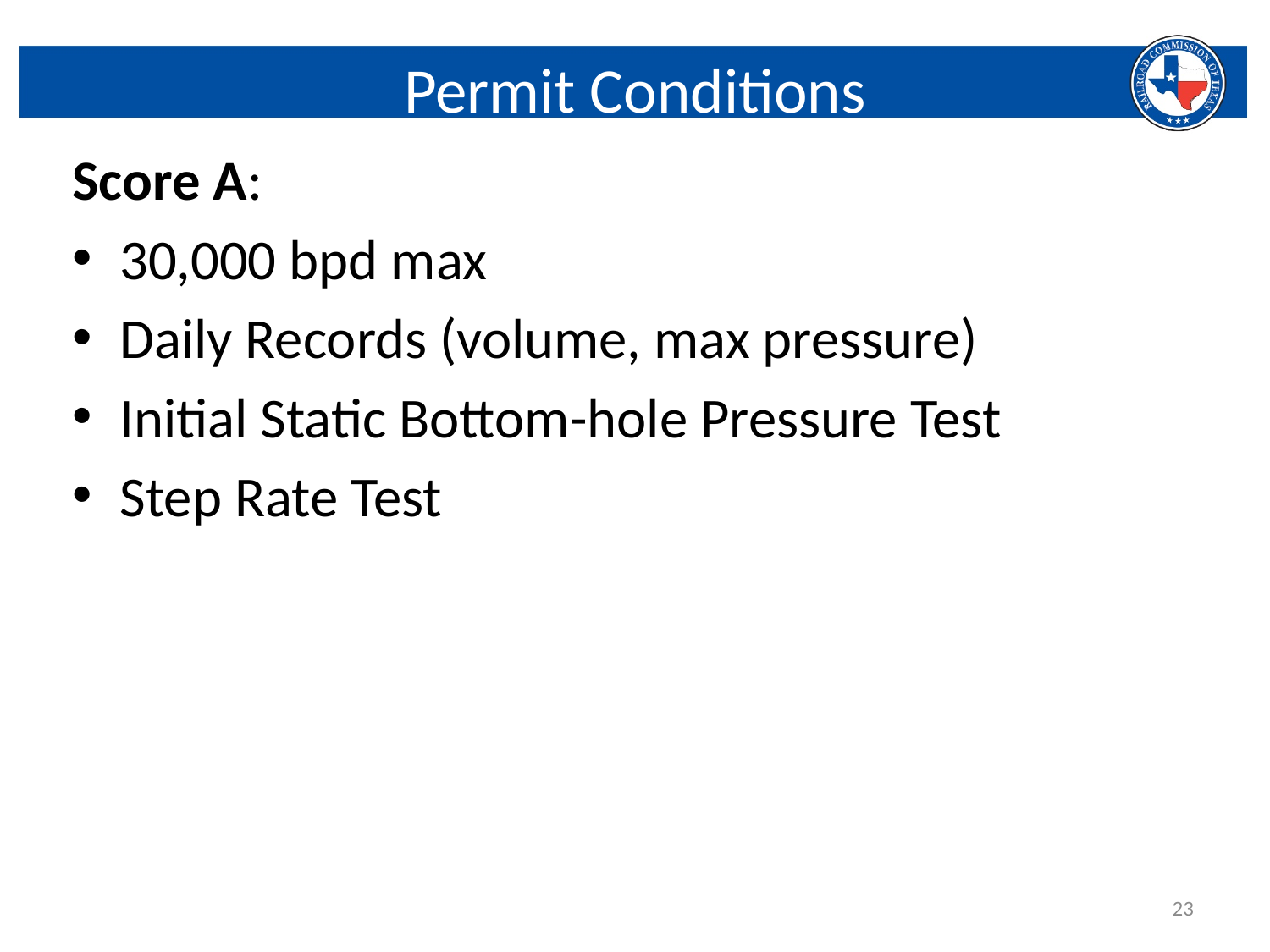

# Permit Conditions
Score A:
30,000 bpd max
Daily Records (volume, max pressure)
Initial Static Bottom-hole Pressure Test
Step Rate Test

23